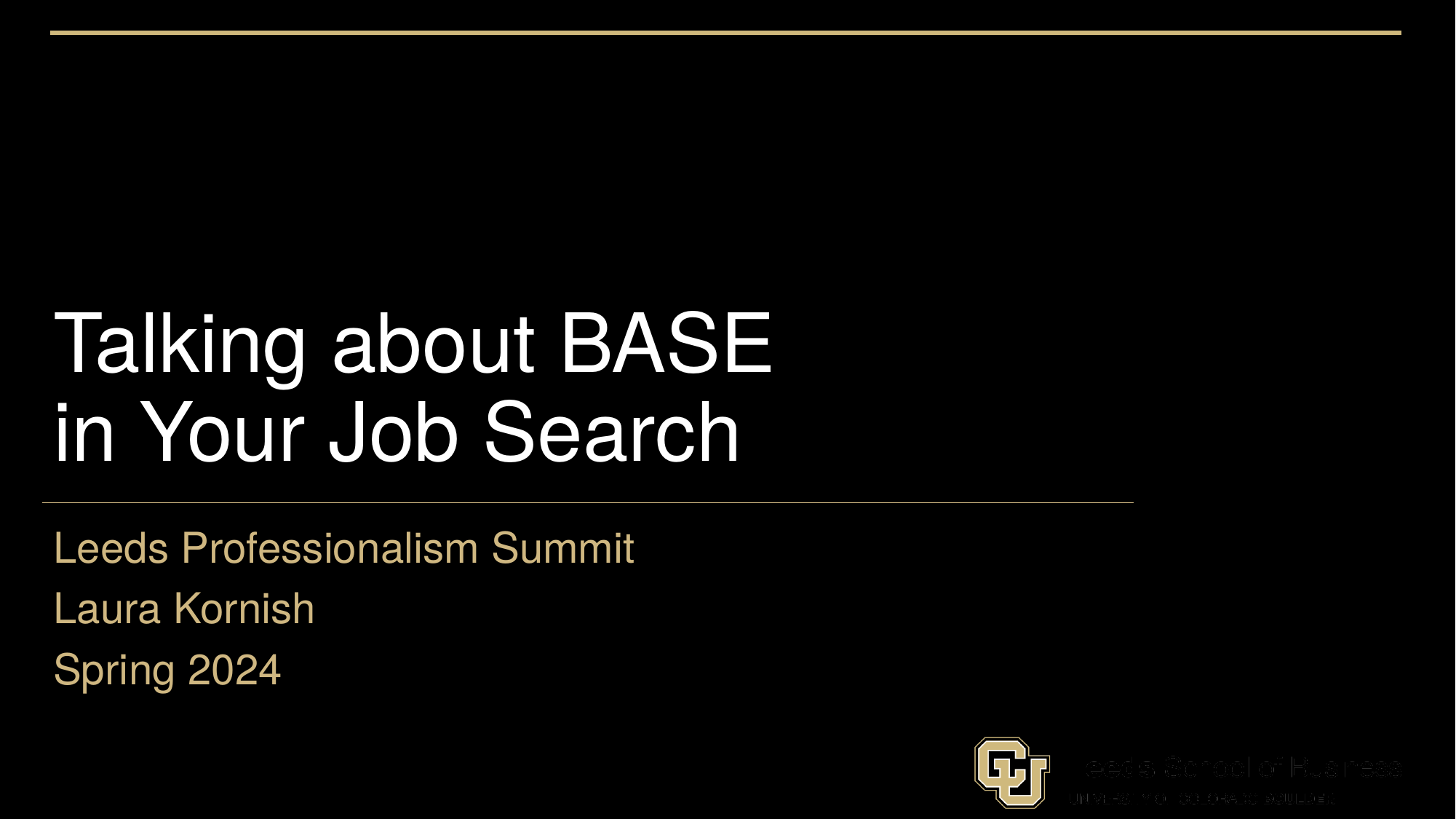

# Talking about BASE in Your Job Search
Leeds Professionalism Summit
Laura Kornish
Spring 2024